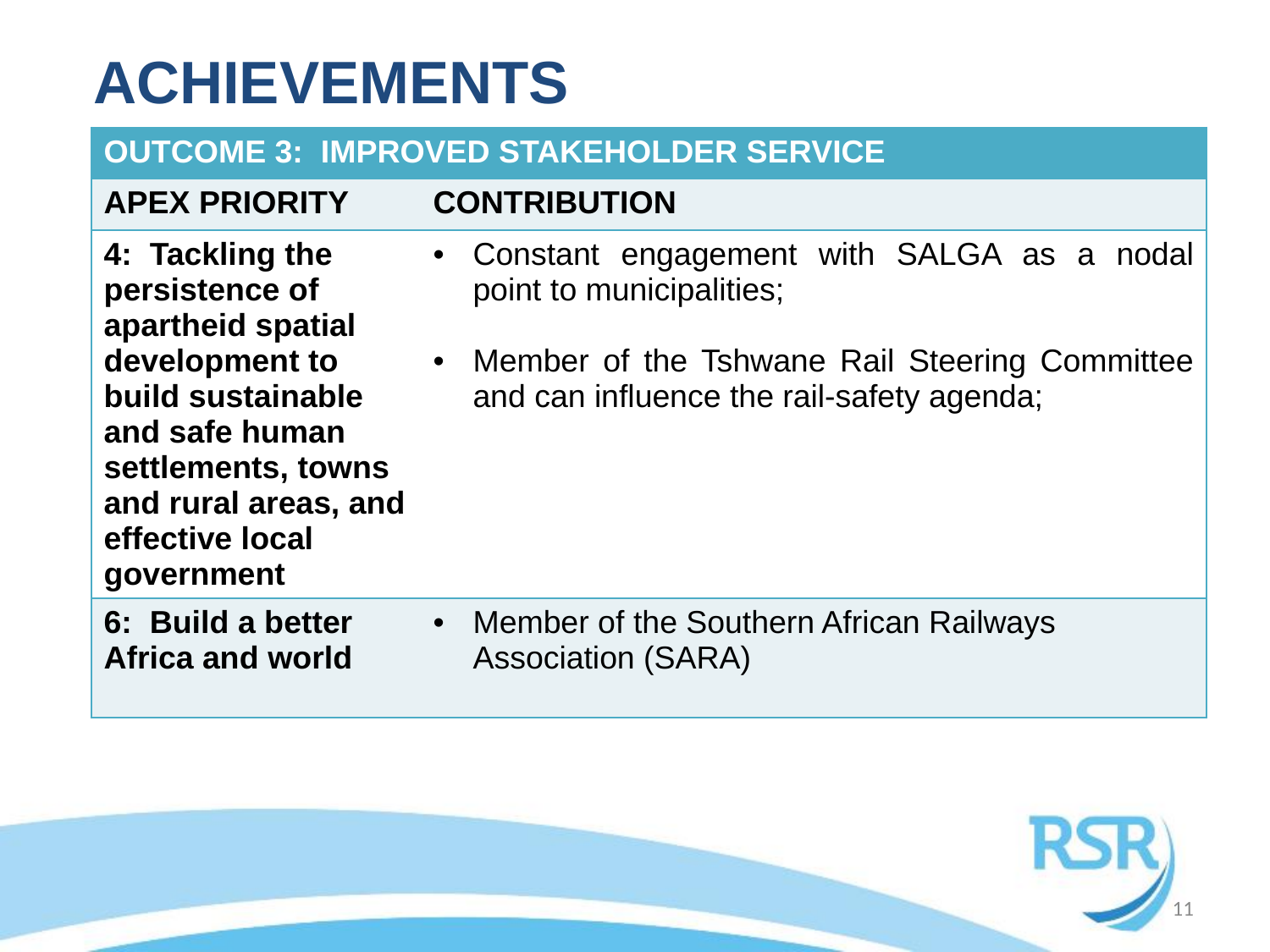

ACHIEVEMENTS
| OUTCOME 3: IMPROVED STAKEHOLDER SERVICE |  |
| --- | --- |
| APEX PRIORITY | CONTRIBUTION |
| 4: Tackling the persistence of apartheid spatial development to build sustainable and safe human settlements, towns and rural areas, and effective local government | Constant engagement with SALGA as a nodal point to municipalities; Member of the Tshwane Rail Steering Committee and can influence the rail-safety agenda; |
| 6: Build a better Africa and world | Member of the Southern African Railways Association (SARA) |

11